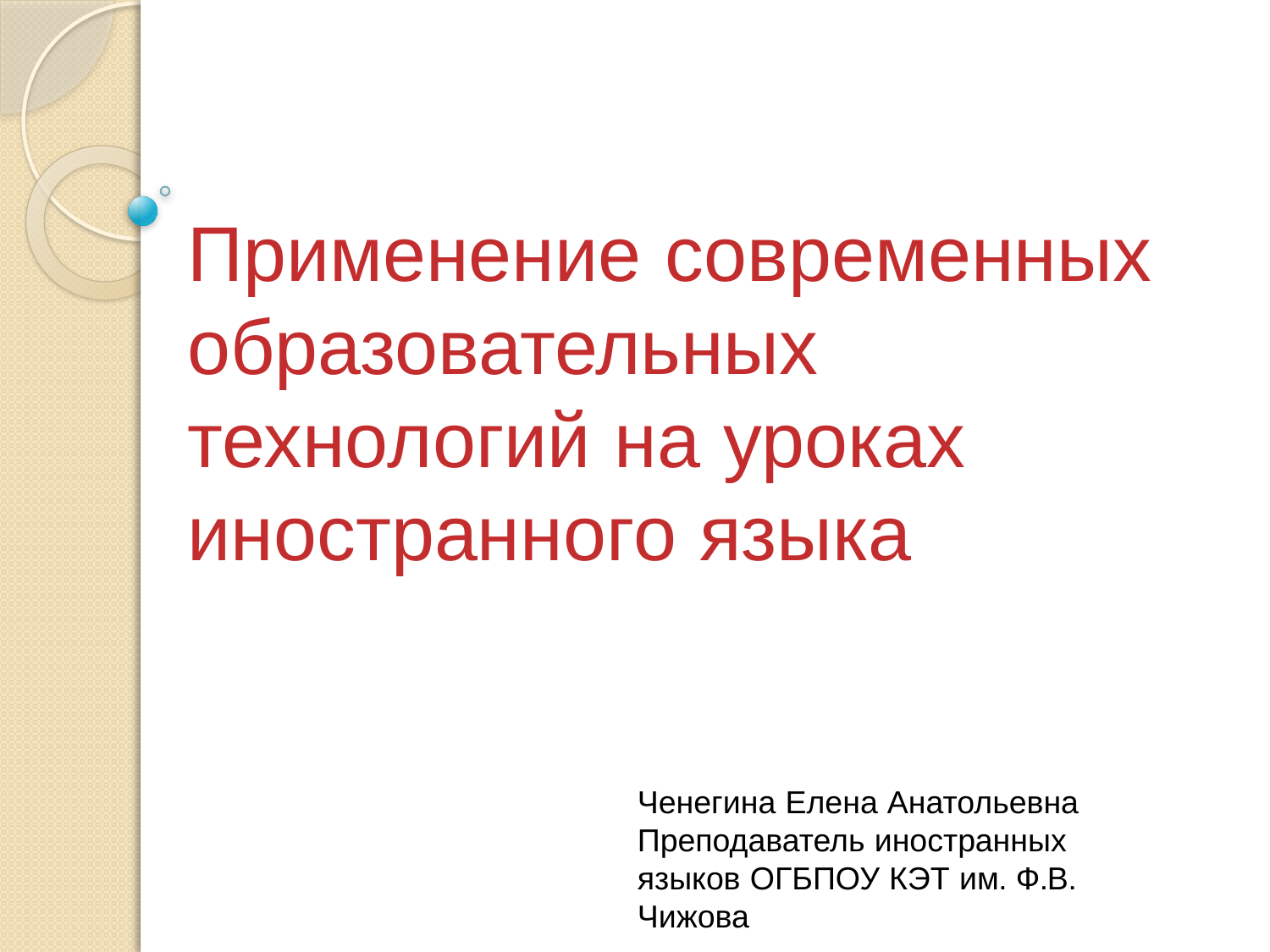

# Применение современных образовательных технологий на уроках иностранного языка
Ченегина Елена Анатольевна
Преподаватель иностранных языков ОГБПОУ КЭТ им. Ф.В. Чижова